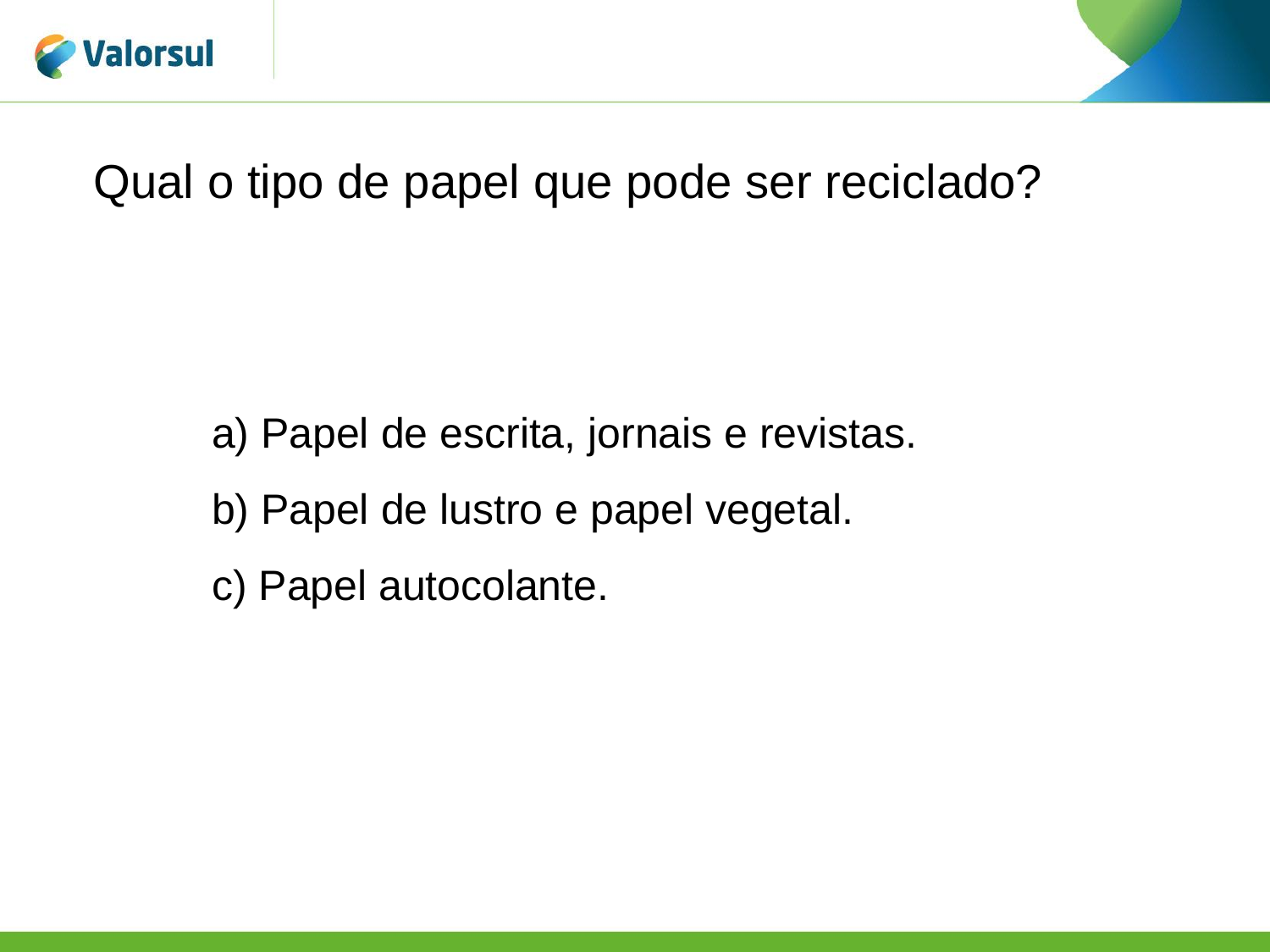

Qual o tipo de papel que pode ser reciclado?

a) Papel de escrita, jornais e revistas.
b) Papel de lustro e papel vegetal.
c) Papel autocolante.